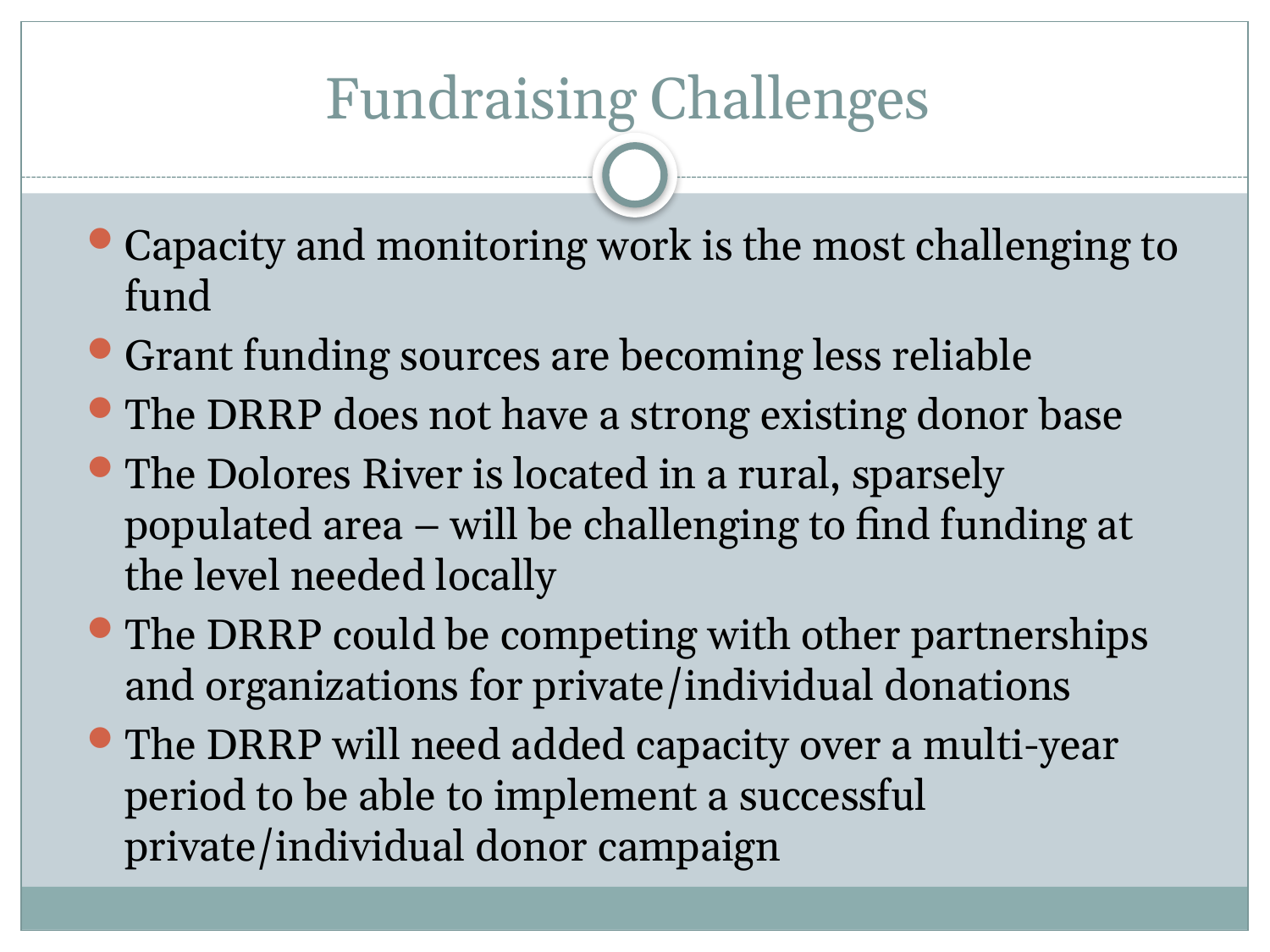

# Fundraising Challenges
Capacity and monitoring work is the most challenging to fund
Grant funding sources are becoming less reliable
The DRRP does not have a strong existing donor base
The Dolores River is located in a rural, sparsely populated area – will be challenging to find funding at the level needed locally
The DRRP could be competing with other partnerships and organizations for private/individual donations
The DRRP will need added capacity over a multi-year period to be able to implement a successful private/individual donor campaign